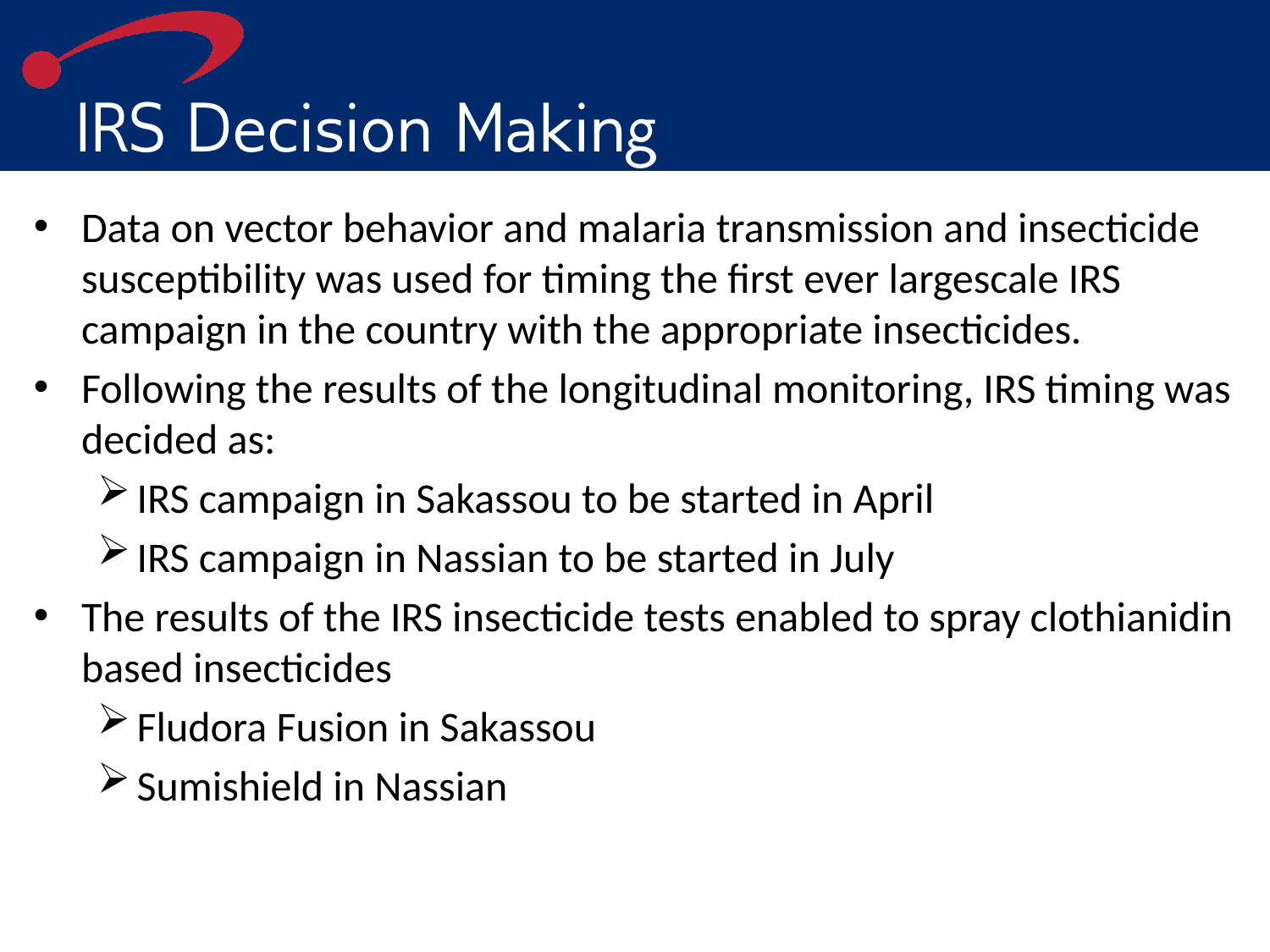

# IRS Decision Making
Data on vector behavior and malaria transmission and insecticide susceptibility was used for timing the first ever largescale IRS campaign in the country with the appropriate insecticides.
Following the results of the longitudinal monitoring, IRS timing was decided as:
IRS campaign in Sakassou to be started in April
IRS campaign in Nassian to be started in July
The results of the IRS insecticide tests enabled to spray clothianidin based insecticides
Fludora Fusion in Sakassou
Sumishield in Nassian